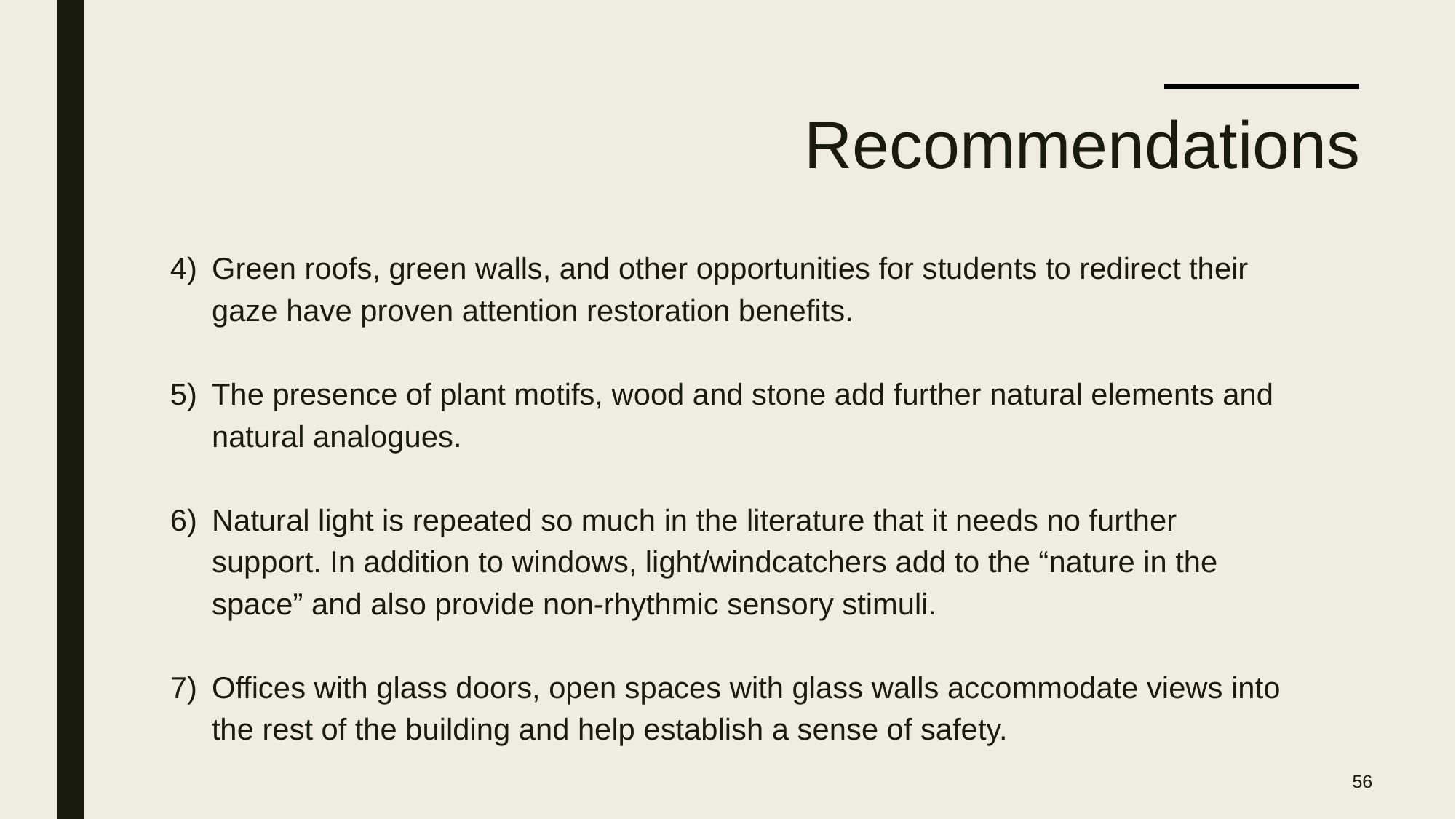

# Recommendations
4)	Green roofs, green walls, and other opportunities for students to redirect their gaze have proven attention restoration benefits.

5)	The presence of plant motifs, wood and stone add further natural elements and natural analogues.

6)	Natural light is repeated so much in the literature that it needs no further support. In addition to windows, light/windcatchers add to the “nature in the space” and also provide non-rhythmic sensory stimuli.

7)	Offices with glass doors, open spaces with glass walls accommodate views into the rest of the building and help establish a sense of safety.

56